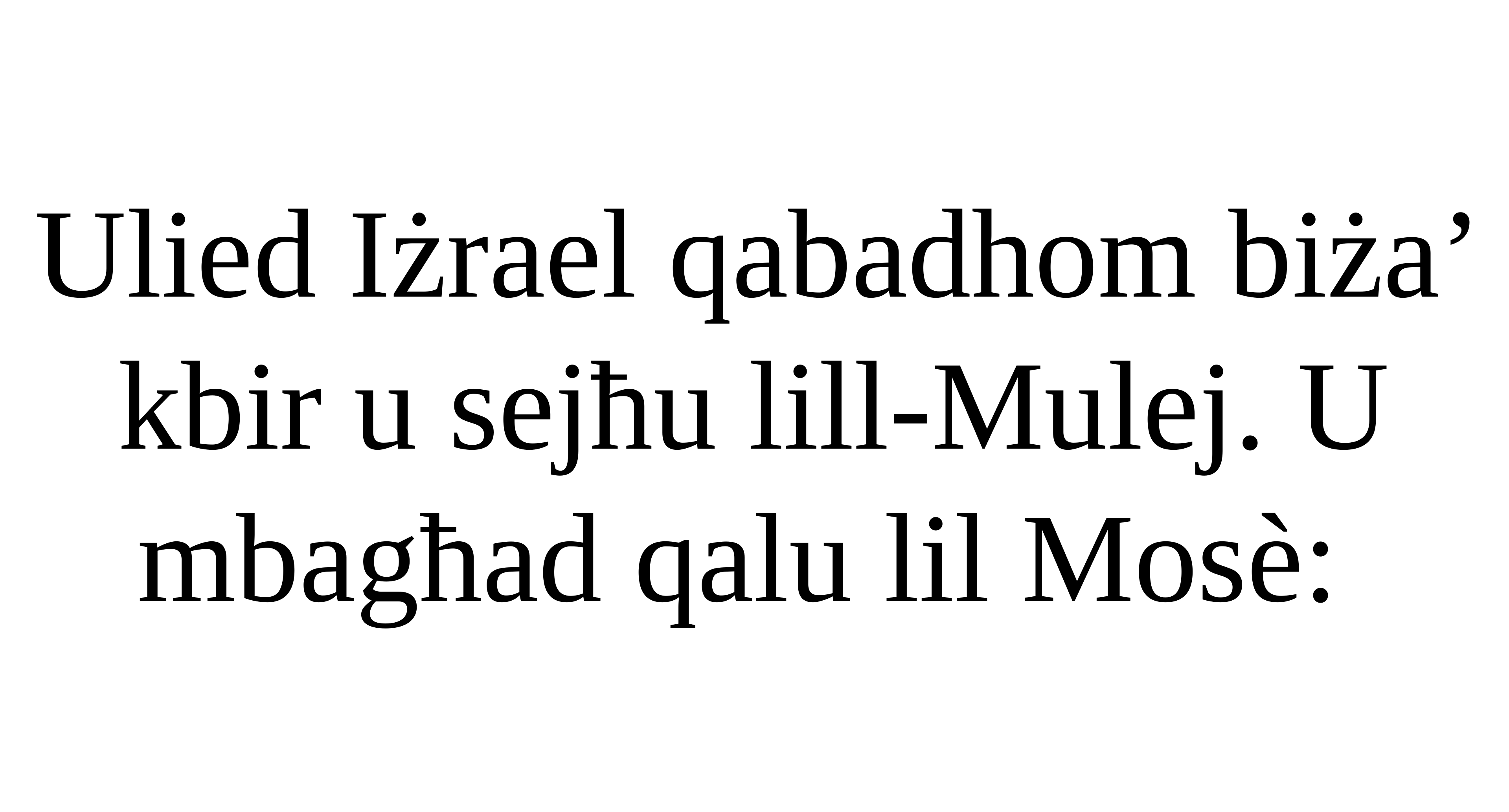

Ulied Iżrael qabadhom biża’ kbir u sejħu lill-Mulej. U mbagħad qalu lil Mosè: